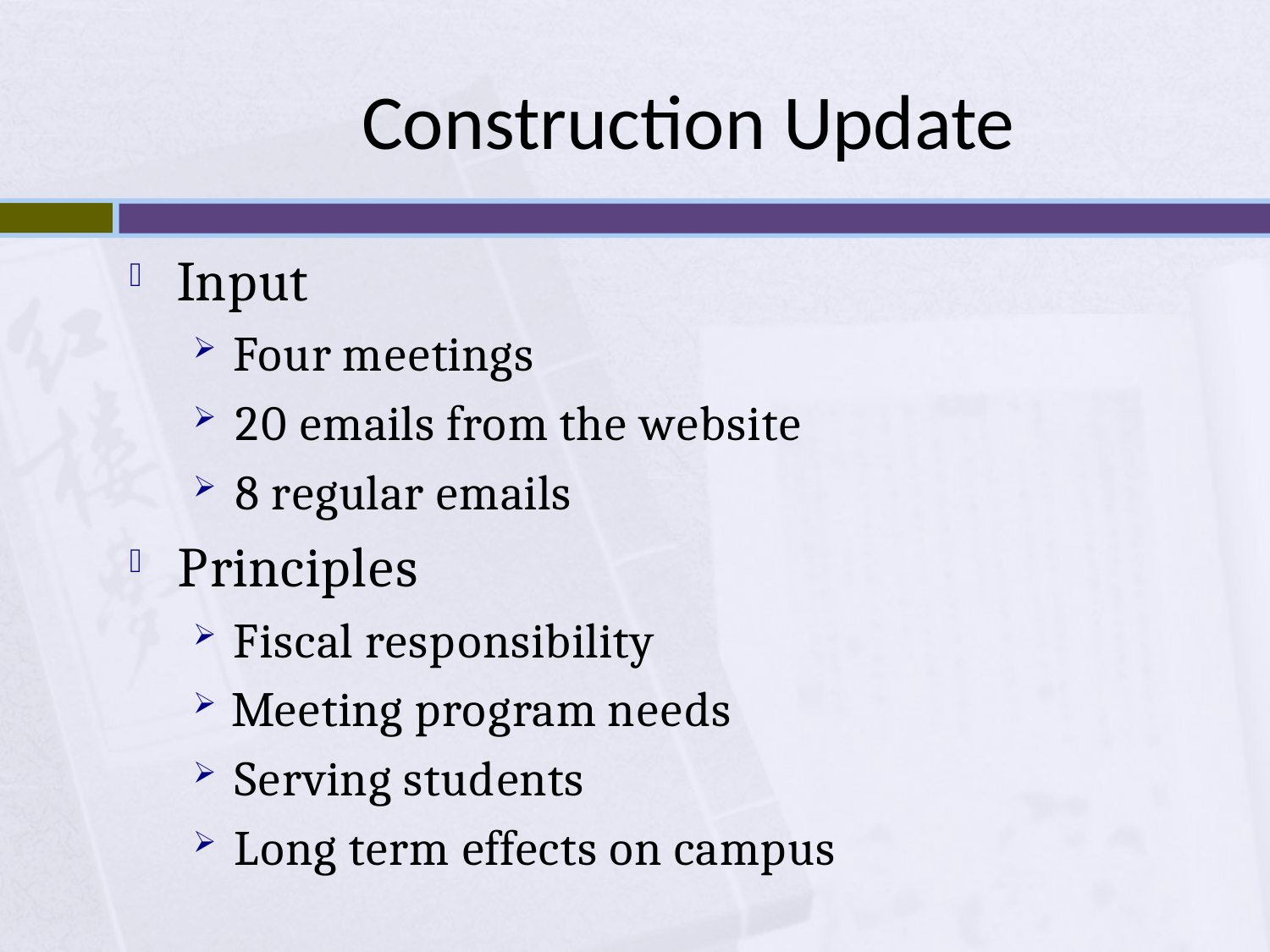

# Construction Update
Input
Four meetings
20 emails from the website
8 regular emails
Principles
Fiscal responsibility
Meeting program needs
Serving students
Long term effects on campus